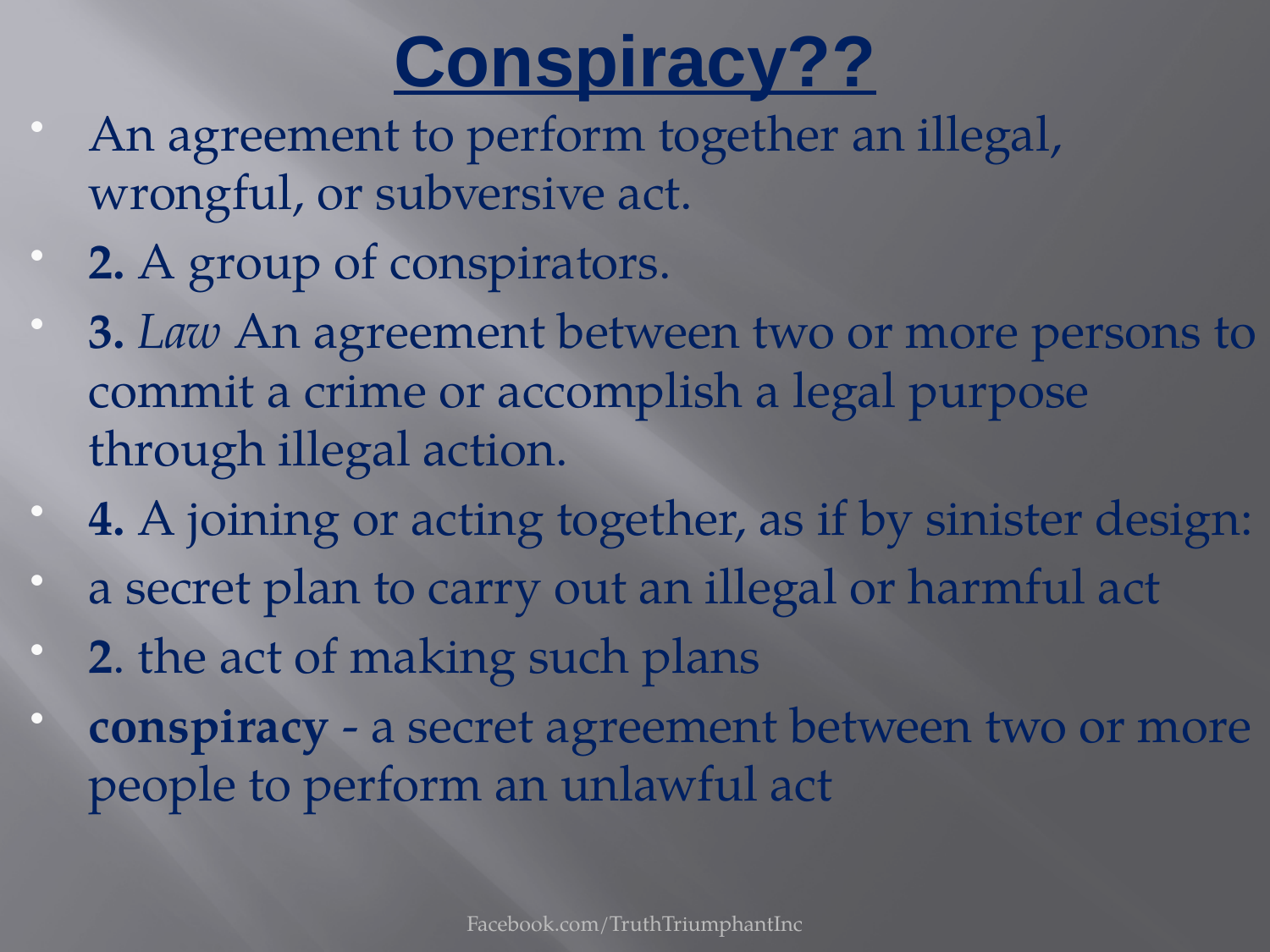

# Conspiracy??
An agreement to perform together an illegal, wrongful, or subversive act.
2. A group of conspirators.
3. Law An agreement between two or more persons to commit a crime or accomplish a legal purpose through illegal action.
4. A joining or acting together, as if by sinister design:
a secret plan to carry out an illegal or harmful act
2. the act of making such plans
conspiracy - a secret agreement between two or more people to perform an unlawful act

Facebook.com/TruthTriumphantInc